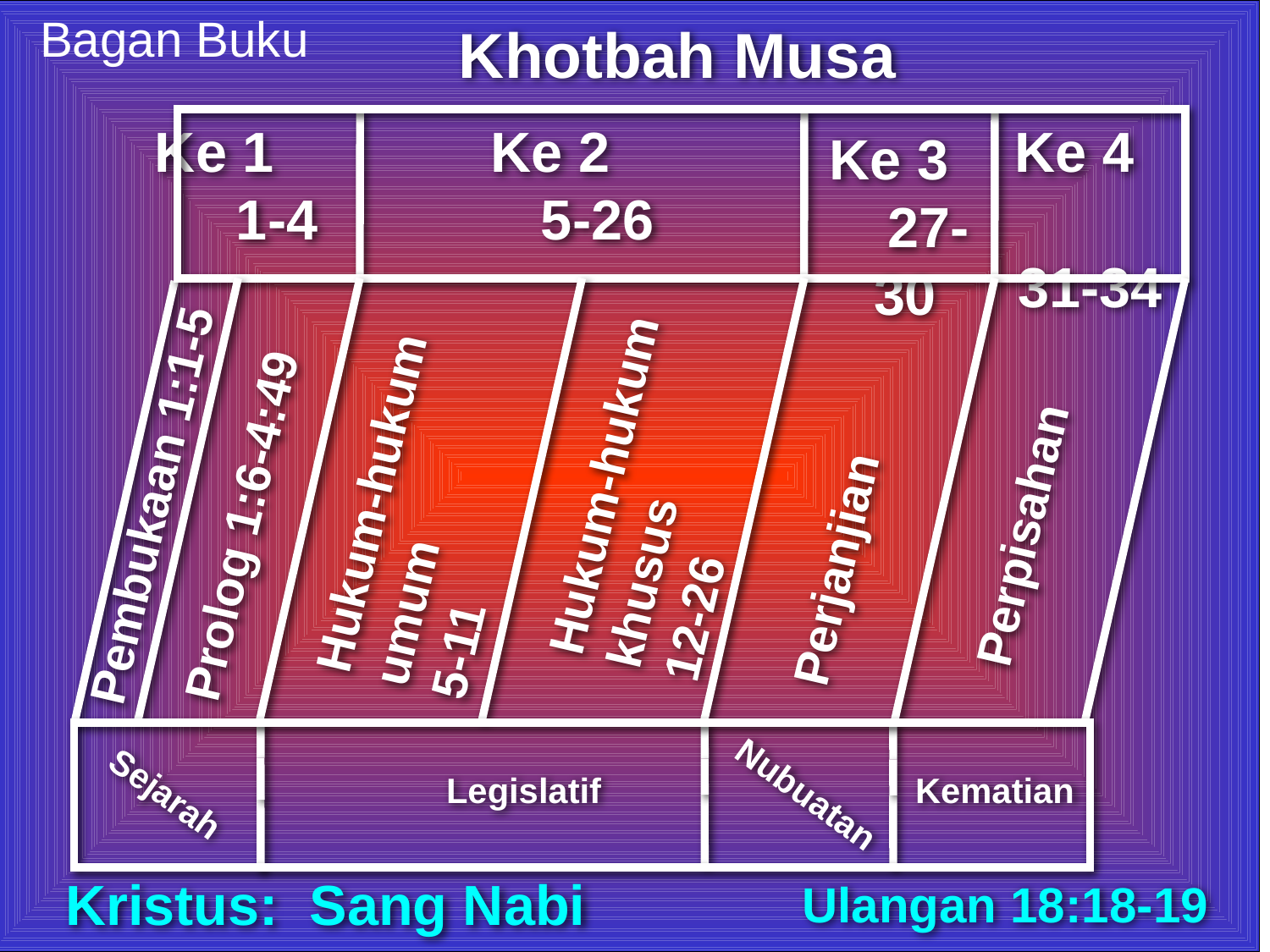

Bagan Buku
Khotbah Musa

Ke 1         1-4
Ke 2       5-26
Ke 4         31-34
Ke 3      27-30

Hukum-hukum khusus           12-26
Hukum-hukum umum              5-11
Prolog 1:6-4:49
Pembukaan 1:1-5
Perpisahan
Perjanjian

Legislatif
Kematian
Sejarah
Nubuatan
Kristus:  Sang Nabi
Ulangan 18:18-19